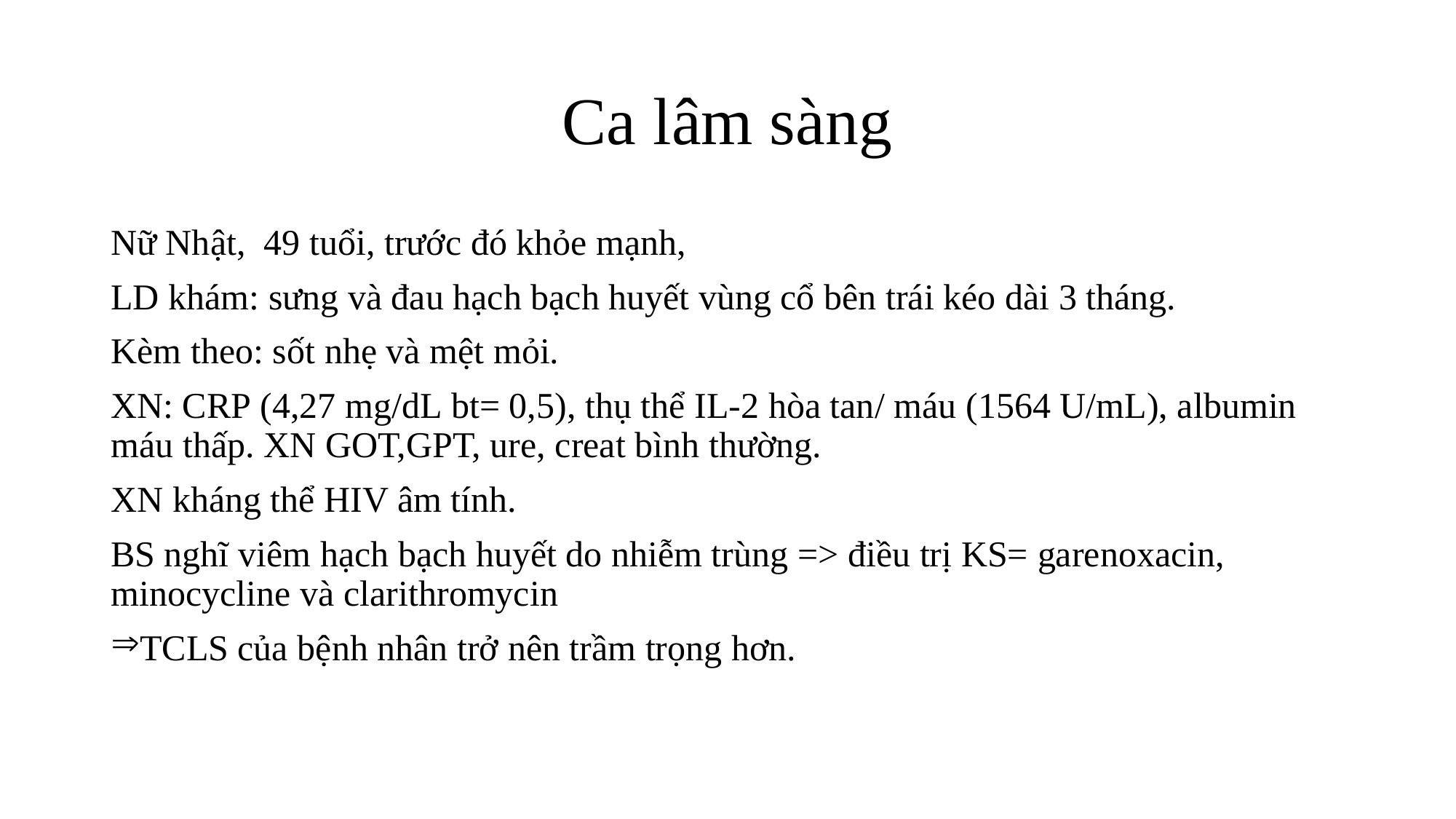

# Ca lâm sàng
Nữ Nhật,  49 tuổi, trước đó khỏe mạnh,
LD khám: sưng và đau hạch bạch huyết vùng cổ bên trái kéo dài 3 tháng.
Kèm theo: sốt nhẹ và mệt mỏi.
XN: CRP (4,27 mg/dL bt= 0,5), thụ thể IL-2 hòa tan/ máu (1564 U/mL), albumin máu thấp. XN GOT,GPT, ure, creat bình thường.
XN kháng thể HIV âm tính.
BS nghĩ viêm hạch bạch huyết do nhiễm trùng => điều trị KS= garenoxacin, minocycline và clarithromycin
TCLS của bệnh nhân trở nên trầm trọng hơn.